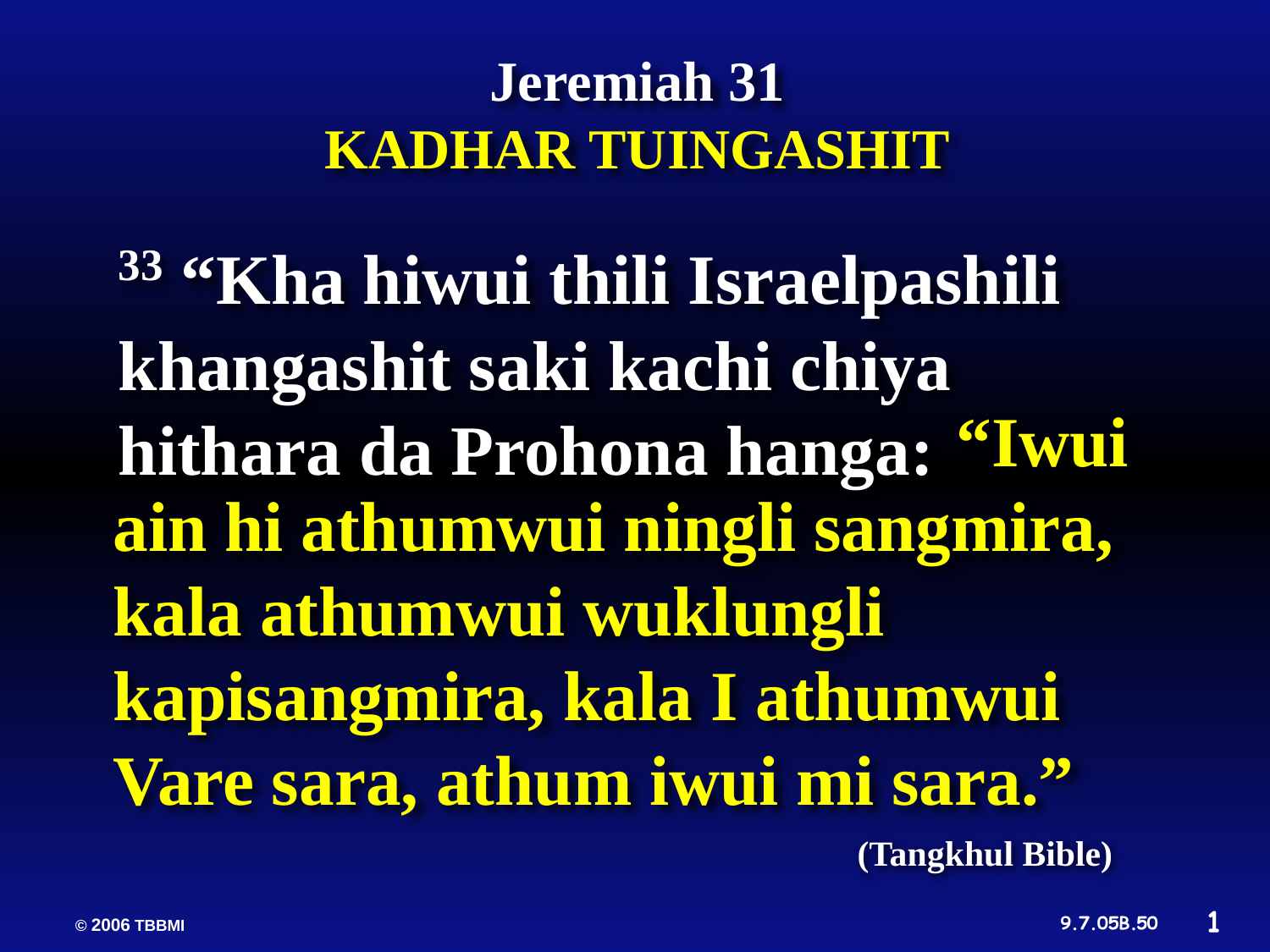

Jeremiah 31
KADHAR TUINGASHIT

33 “Kha hiwui thili Israelpashili khangashit saki kachi chiya hithara da Prohona hanga:
                                                “Iwui ain hi athumwui ningli sangmira, kala athumwui wuklungli kapisangmira, kala I athumwui Vare sara, athum iwui mi sara.”

(Tangkhul Bible)
1

50